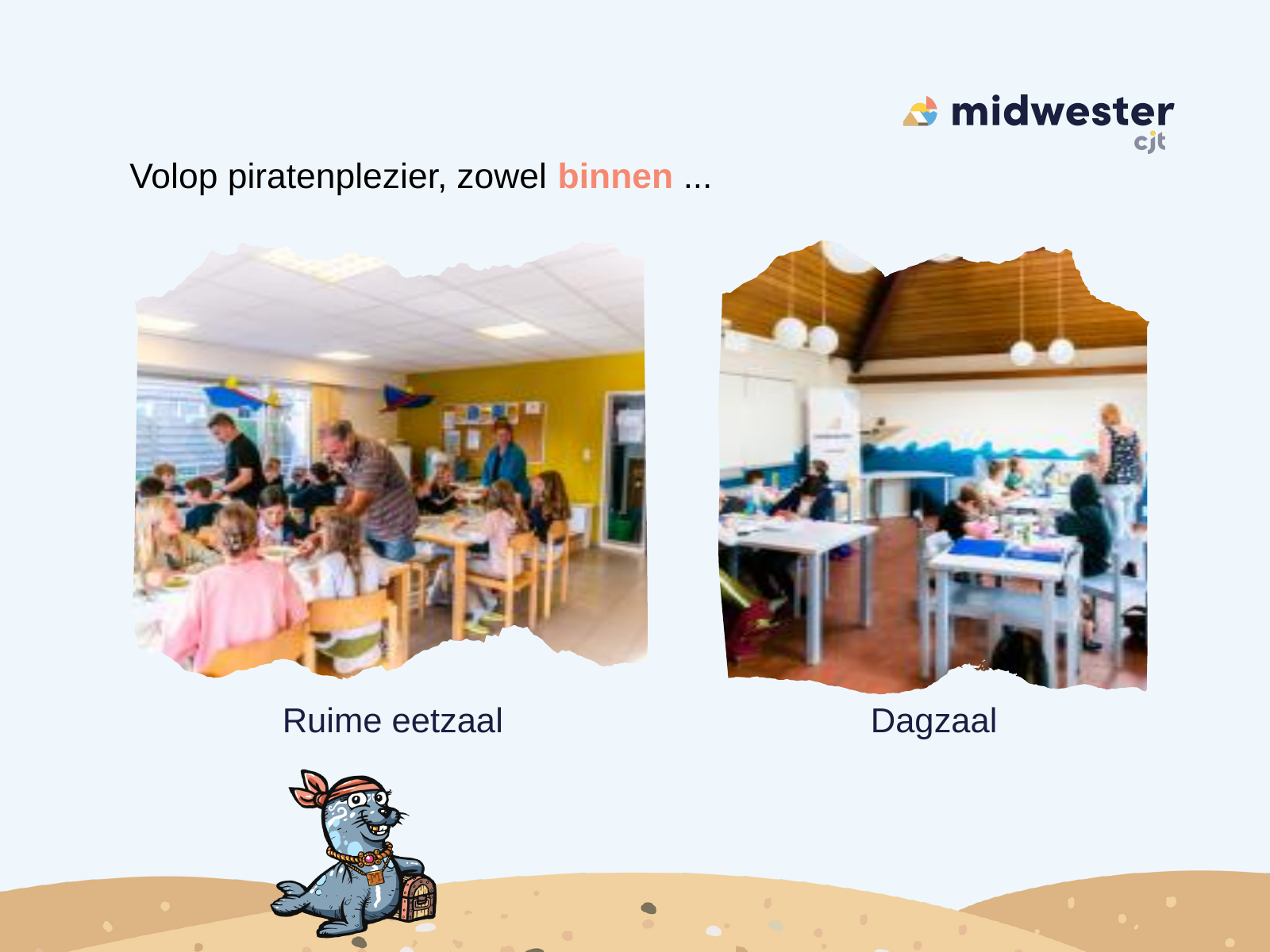

Volop piratenplezier, zowel binnen ...

Ruime eetzaal
Dagzaal